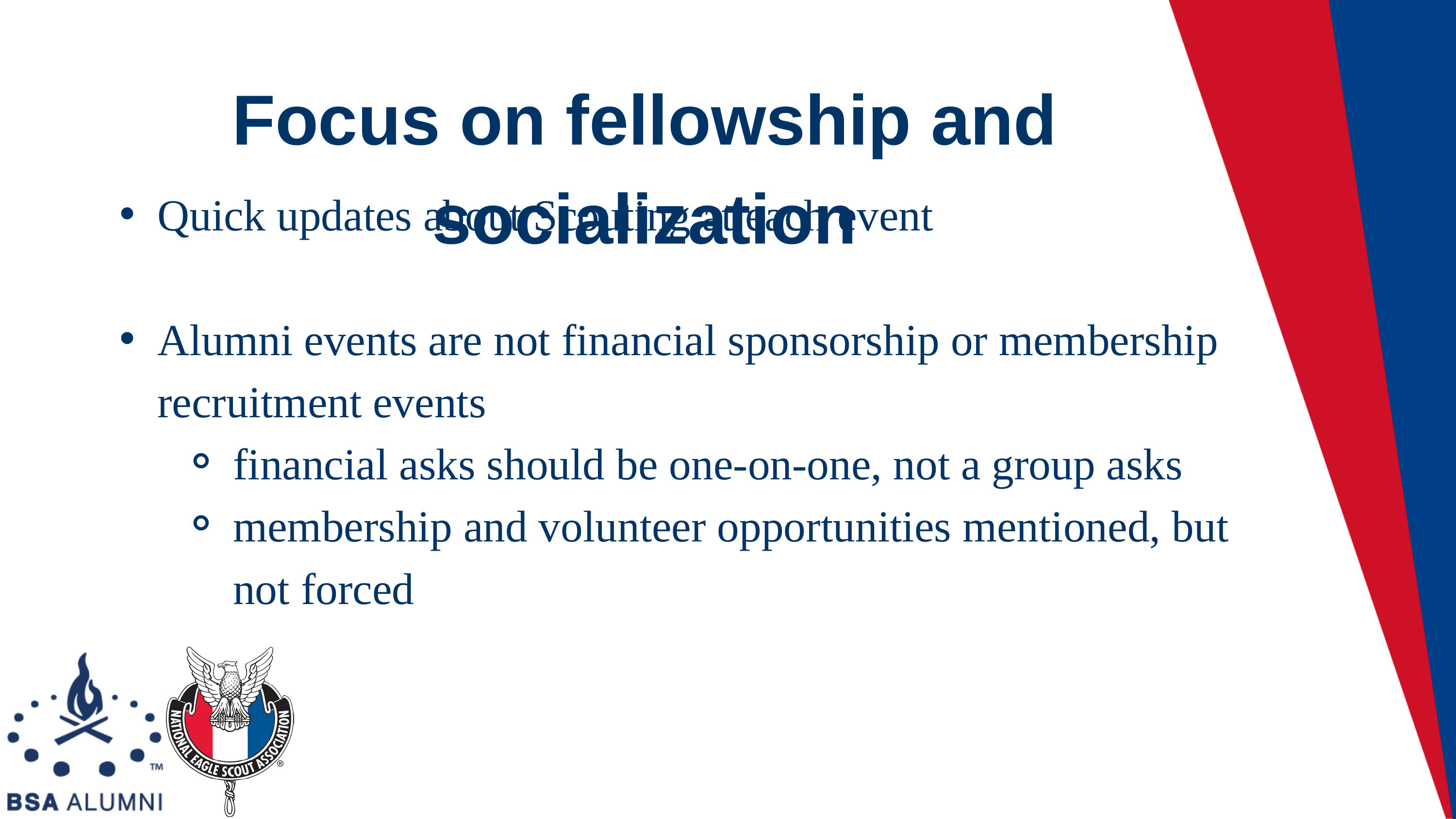

Focus on fellowship and socialization
Quick updates about Scouting at each event

Alumni events are not financial sponsorship or membership recruitment events
financial asks should be one-on-one, not a group asks
membership and volunteer opportunities mentioned, but not forced